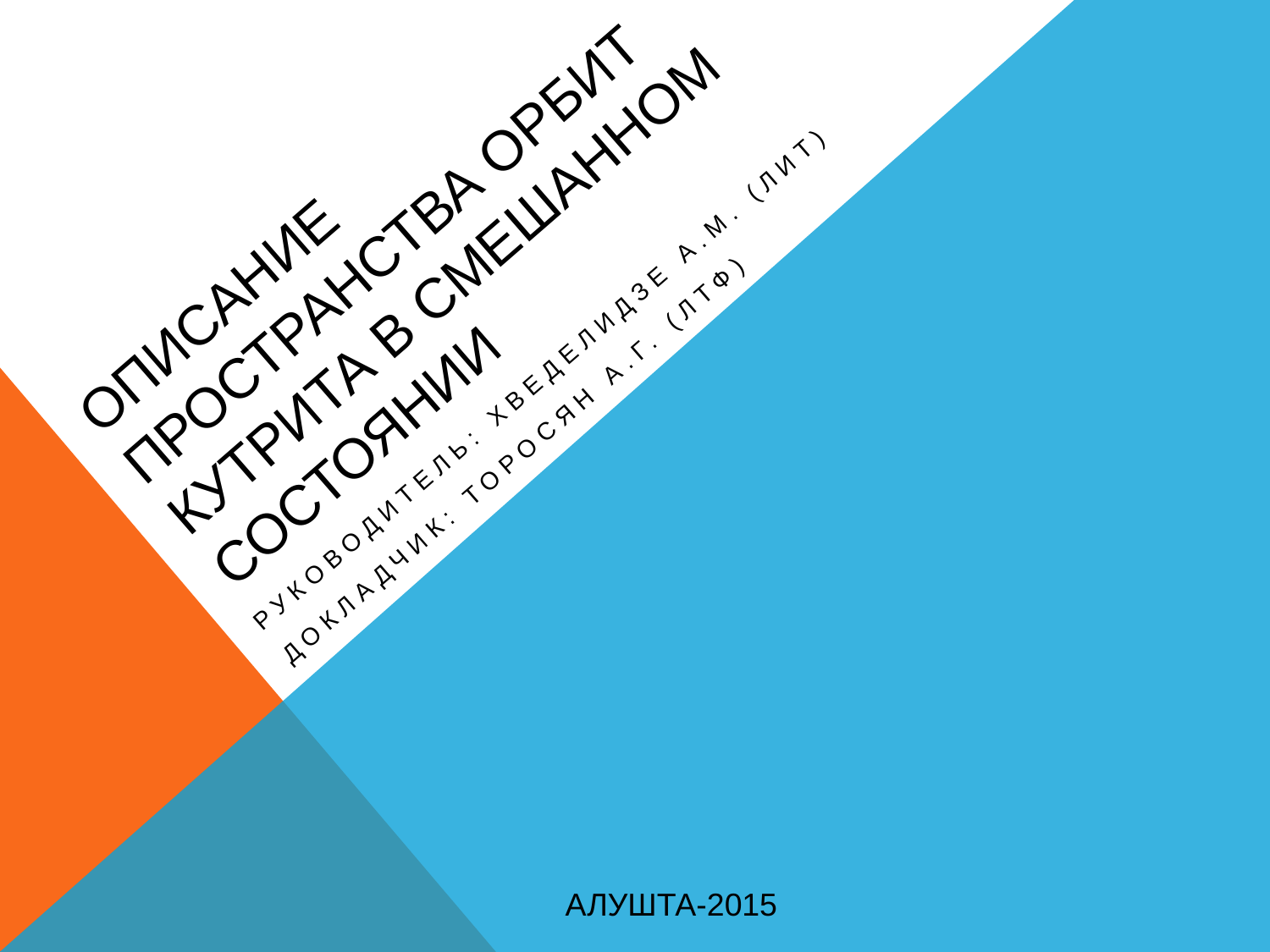

# Описание пространства орбит кутрита в смешанном состоянии
Руководитель: хведелидзе А.М. (ЛИТ)
Докладчик: торосян А.Г. (ЛТФ)
АЛУШТА-2015